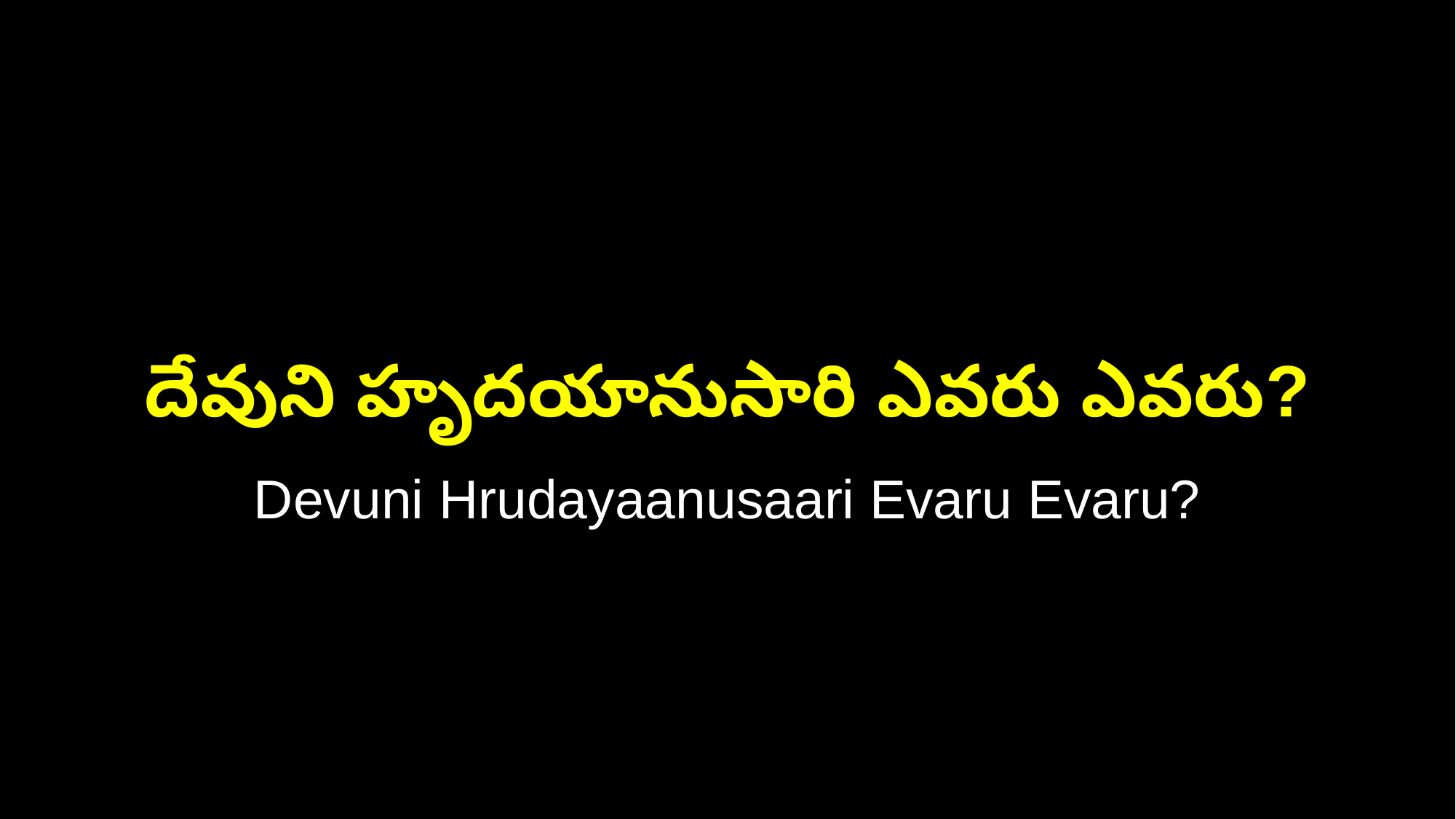

దేవుని హృదయానుసారి ఎవరు ఎవరు?
Devuni Hrudayaanusaari Evaru Evaru?